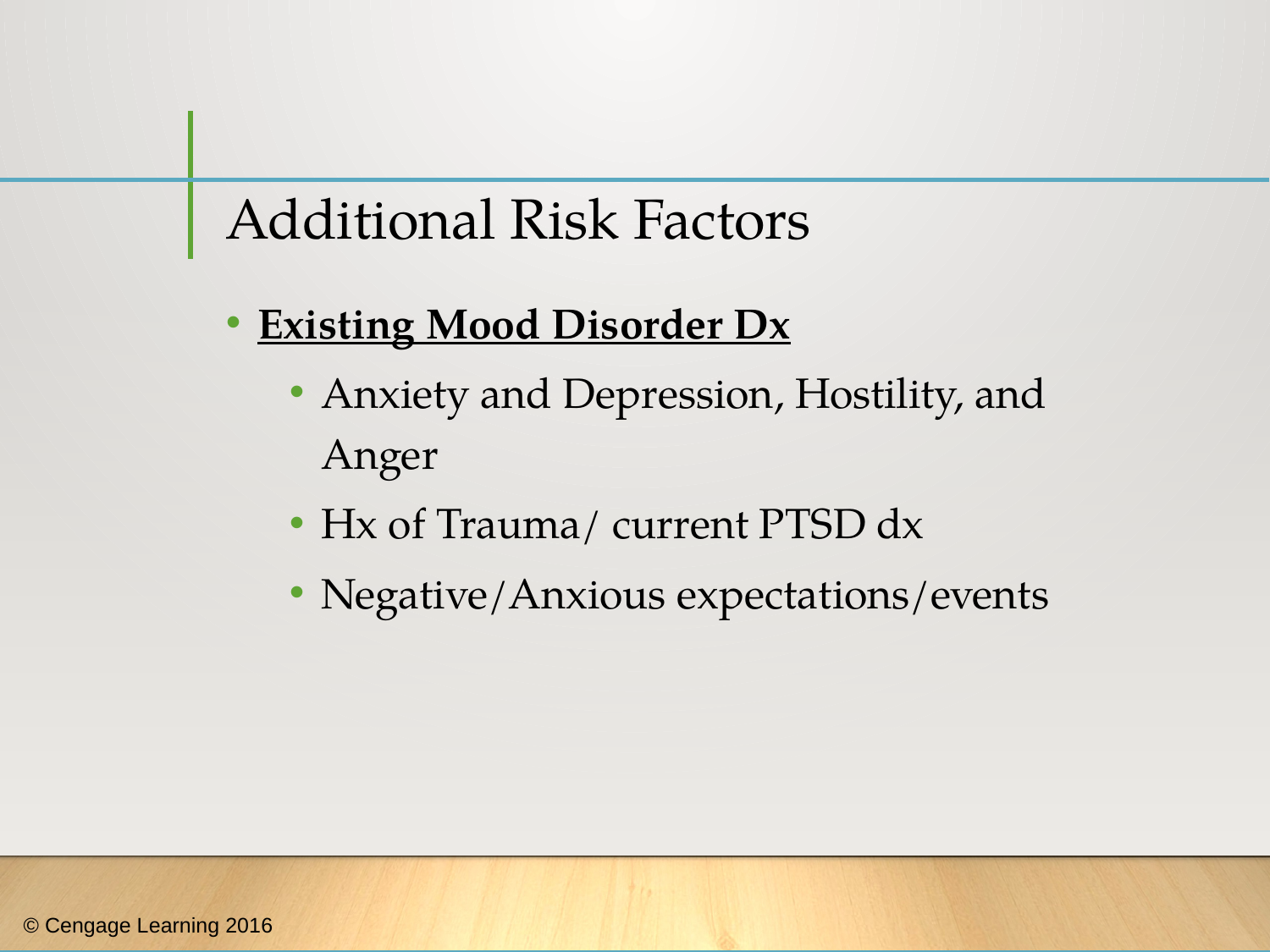

# Additional Risk Factors
Existing Mood Disorder Dx
Anxiety and Depression, Hostility, and Anger
Hx of Trauma/ current PTSD dx
Negative/Anxious expectations/events